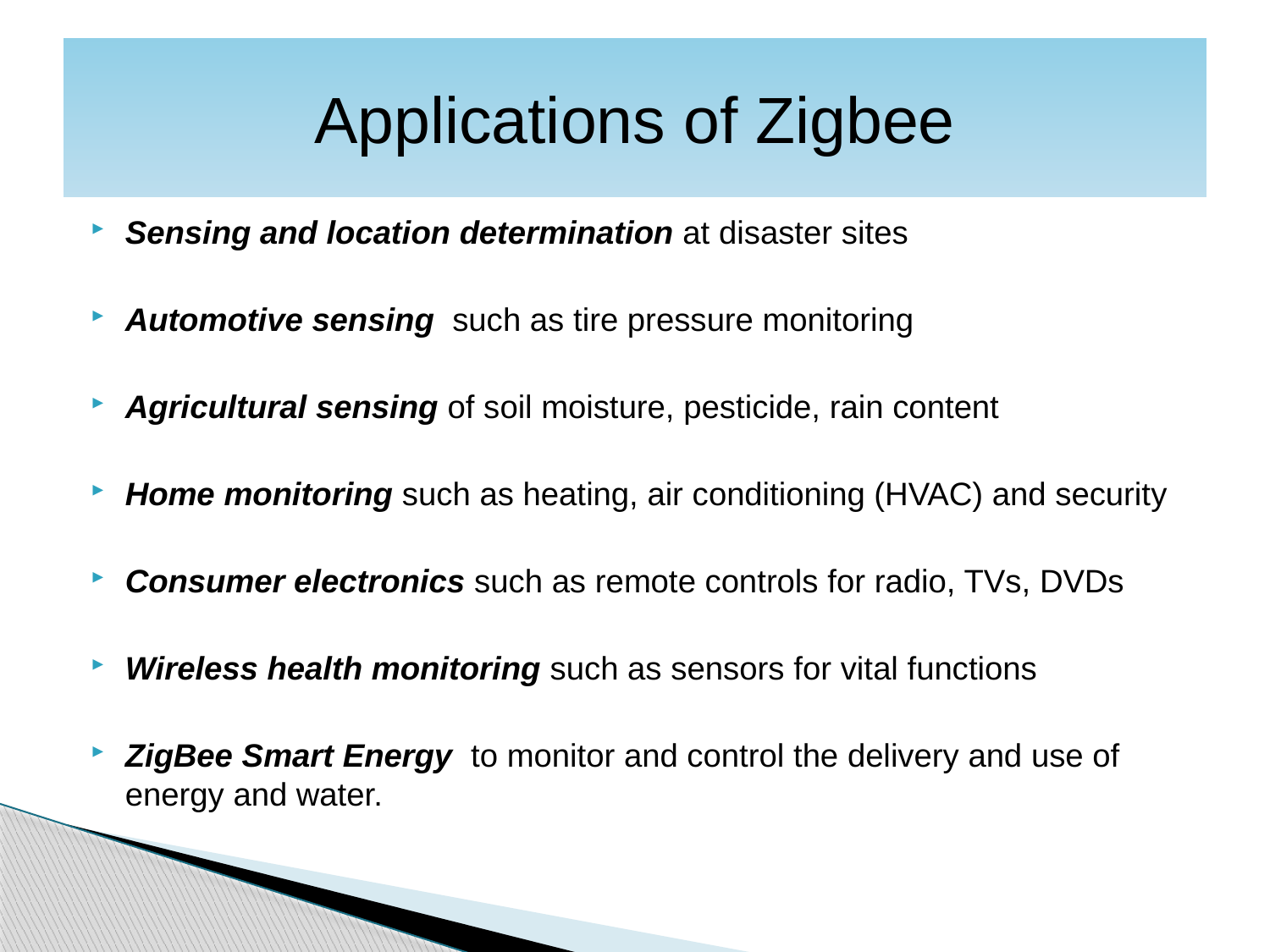

# Applications of Zigbee
Sensing and location determination at disaster sites

Automotive sensing  such as tire pressure monitoring

Agricultural sensing of soil moisture, pesticide, rain content

Home monitoring such as heating, air conditioning (HVAC) and security

Consumer electronics such as remote controls for radio, TVs, DVDs

Wireless health monitoring such as sensors for vital functions

ZigBee Smart Energy  to monitor and control the delivery and use of energy and water.